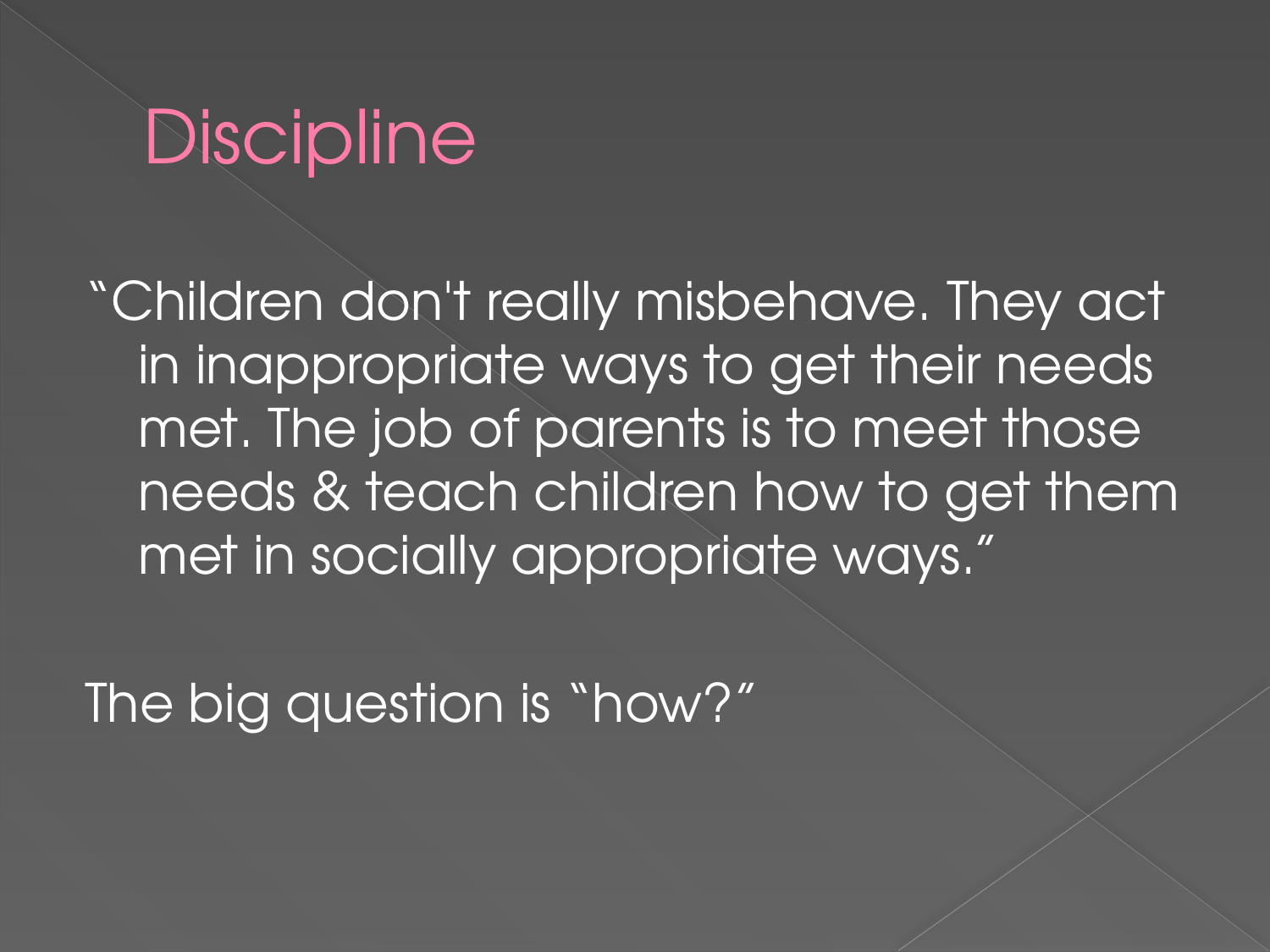

# Discipline
“Children don't really misbehave. They act in inappropriate ways to get their needs met. The job of parents is to meet those needs & teach children how to get them met in socially appropriate ways.”

The big question is “how?”